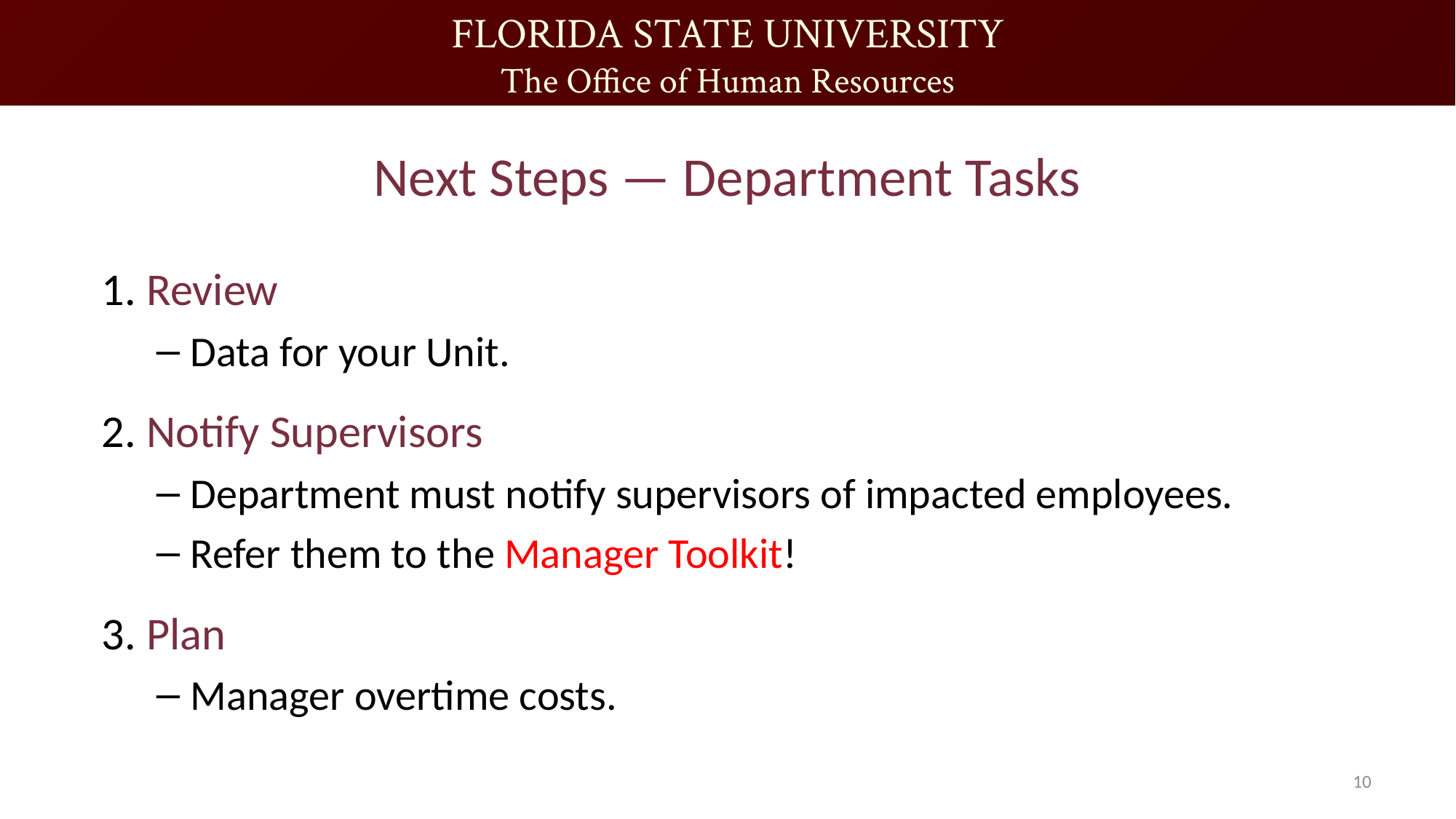

# Next Steps — Department Tasks
1. Review
Data for your Unit.
2. Notify Supervisors
Department must notify supervisors of impacted employees.
Refer them to the Manager Toolkit!
3. Plan
Manager overtime costs.

10